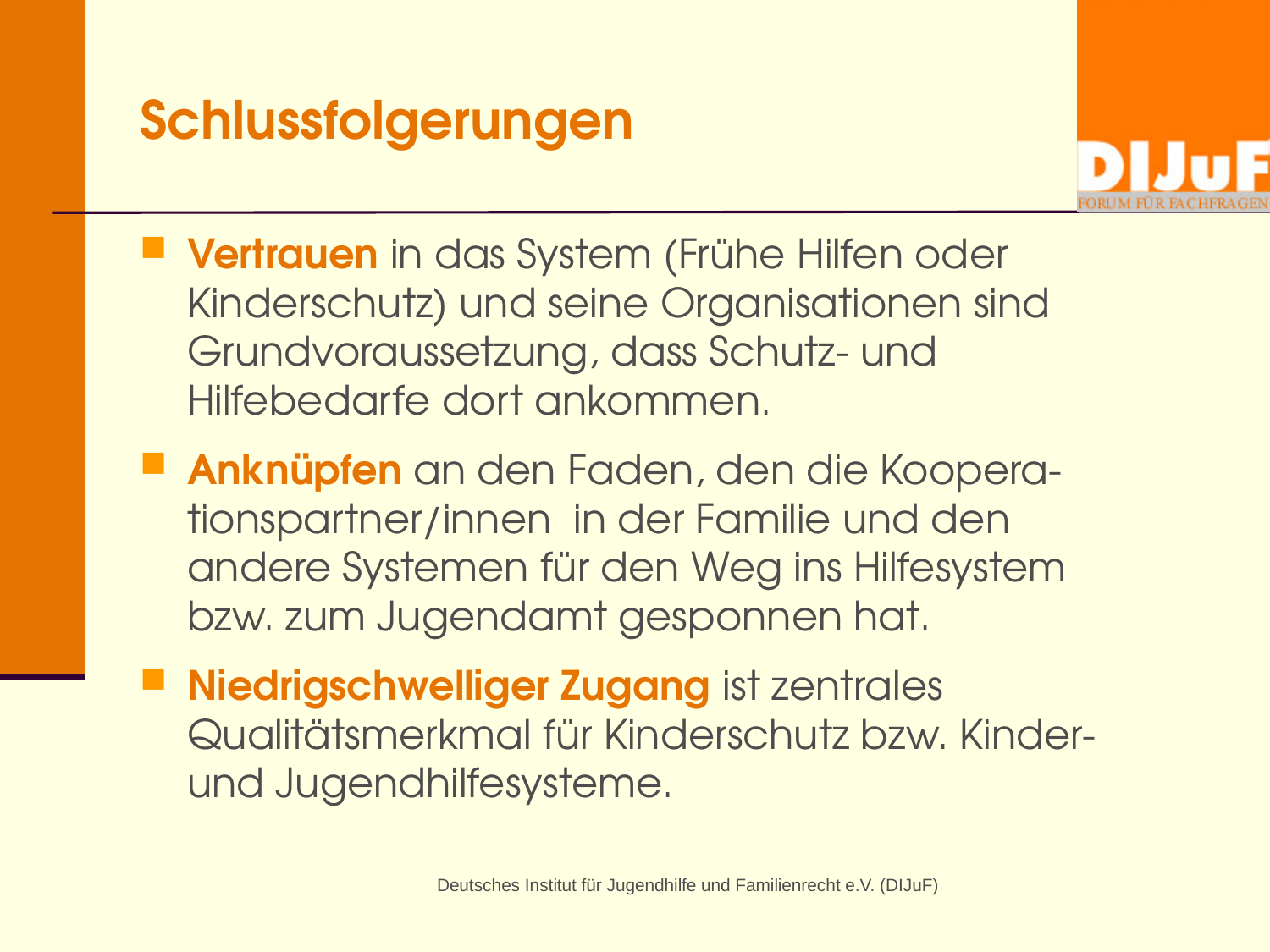

# Schlussfolgerungen
Vertrauen in das System (Frühe Hilfen oder Kinderschutz) und seine Organisationen sind Grundvoraussetzung, dass Schutz- und Hilfebedarfe dort ankommen.
Anknüpfen an den Faden, den die Koopera-tionspartner/innen  in der Familie und den andere Systemen für den Weg ins Hilfesystem bzw. zum Jugendamt gesponnen hat.
Niedrigschwelliger Zugang ist zentrales Qualitätsmerkmal für Kinderschutz bzw. Kinder- und Jugendhilfesysteme.

Deutsches Institut für Jugendhilfe und Familienrecht e.V. (DIJuF)